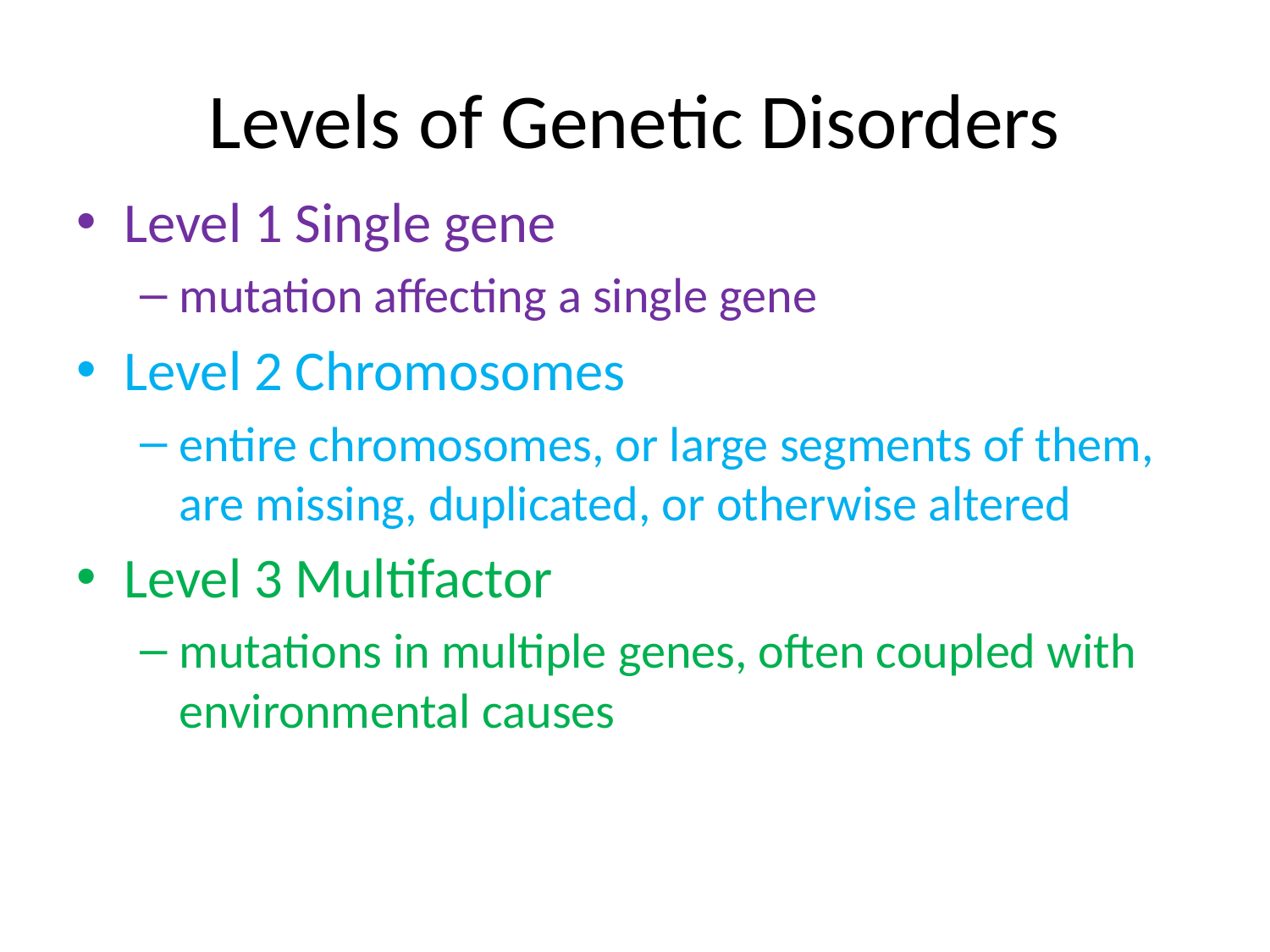

# Levels of Genetic Disorders
Level 1 Single gene
mutation affecting a single gene
Level 2 Chromosomes
entire chromosomes, or large segments of them, are missing, duplicated, or otherwise altered
Level 3 Multifactor
mutations in multiple genes, often coupled with environmental causes